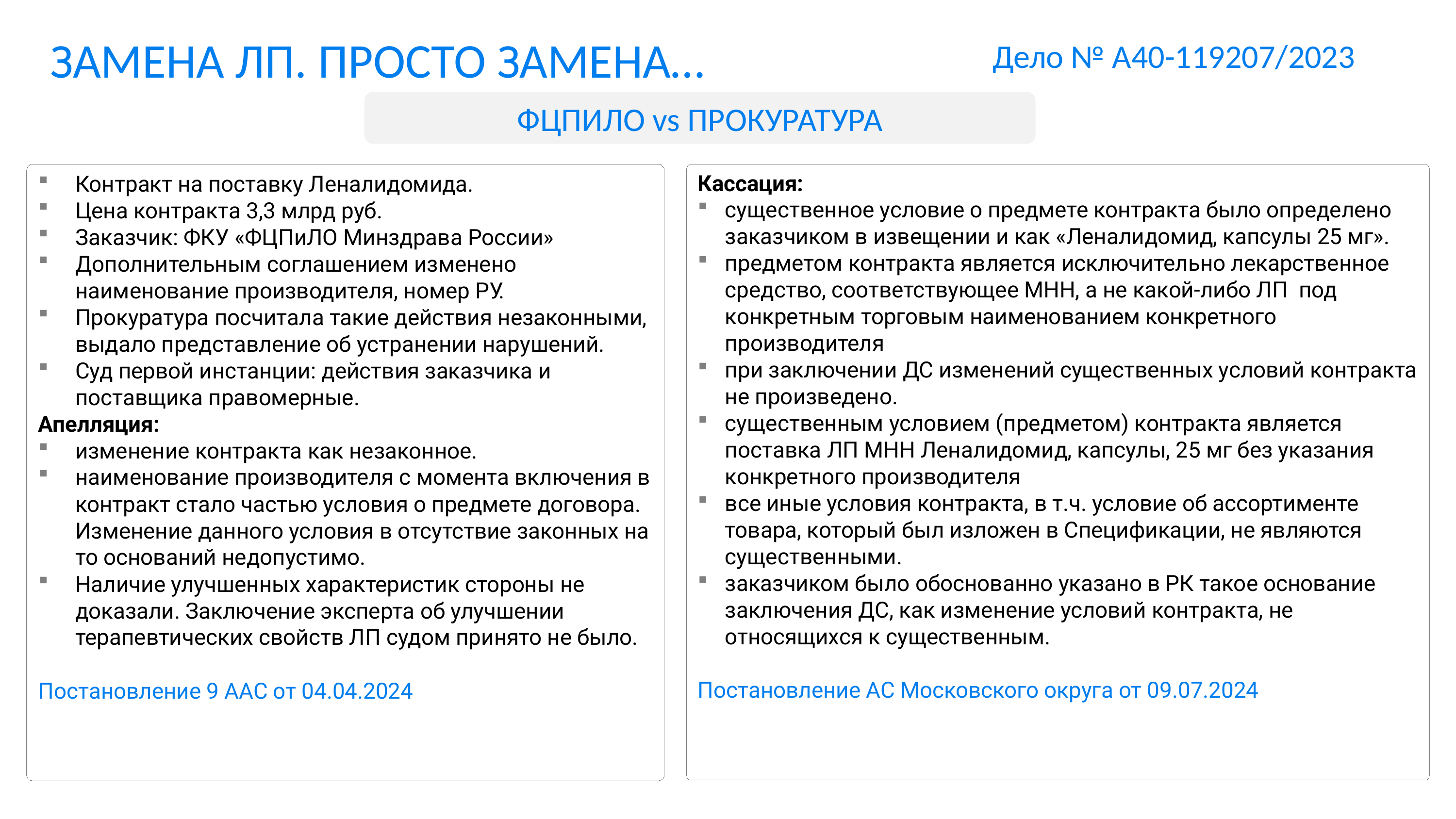

ЗАМЕНА ЛП. ПРОСТО ЗАМЕНА…
Дело № А40-119207/2023
ФЦПИЛО vs ПРОКУРАТУРА
Контракт на поставку Леналидомида.
Цена контракта 3,3 млрд руб.
Заказчик: ФКУ «ФЦПиЛО Минздрава России»
Дополнительным соглашением изменено наименование производителя, номер РУ.
Прокуратура посчитала такие действия незаконными, выдало представление об устранении нарушений.
Суд первой инстанции: действия заказчика и поставщика правомерные.
Апелляция:
изменение контракта как незаконное.
наименование производителя с момента включения в контракт стало частью условия о предмете договора. Изменение данного условия в отсутствие законных на то оснований недопустимо.
Наличие улучшенных характеристик стороны не доказали. Заключение эксперта об улучшении терапевтических свойств ЛП судом принято не было.

Постановление 9 ААС от 04.04.2024
Кассация:
существенное условие о предмете контракта было определено заказчиком в извещении и как «Леналидомид, капсулы 25 мг».
предметом контракта является исключительно лекарственное средство, соответствующее МНН, а не какой-либо ЛП  под конкретным торговым наименованием конкретного производителя
при заключении ДС изменений существенных условий контракта не произведено.
существенным условием (предметом) контракта является поставка ЛП МНН Леналидомид, капсулы, 25 мг без указания конкретного производителя
все иные условия контракта, в т.ч. условие об ассортименте товара, который был изложен в Спецификации, не являются существенными.
заказчиком было обоснованно указано в РК такое основание заключения ДС, как изменение условий контракта, не относящихся к существенным.

Постановление АС Московского округа от 09.07.2024